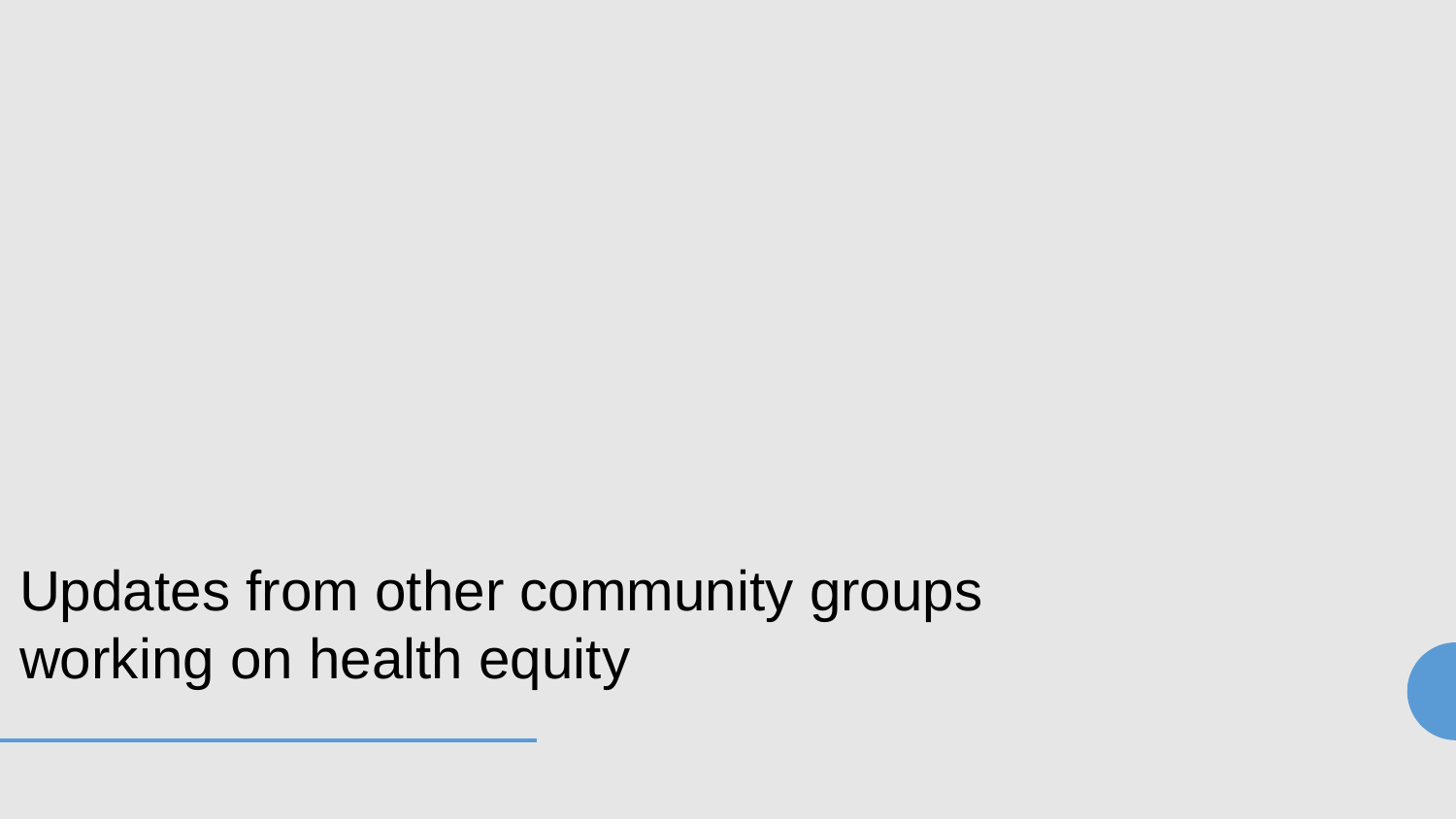

Updates from other community groups
working on health equity